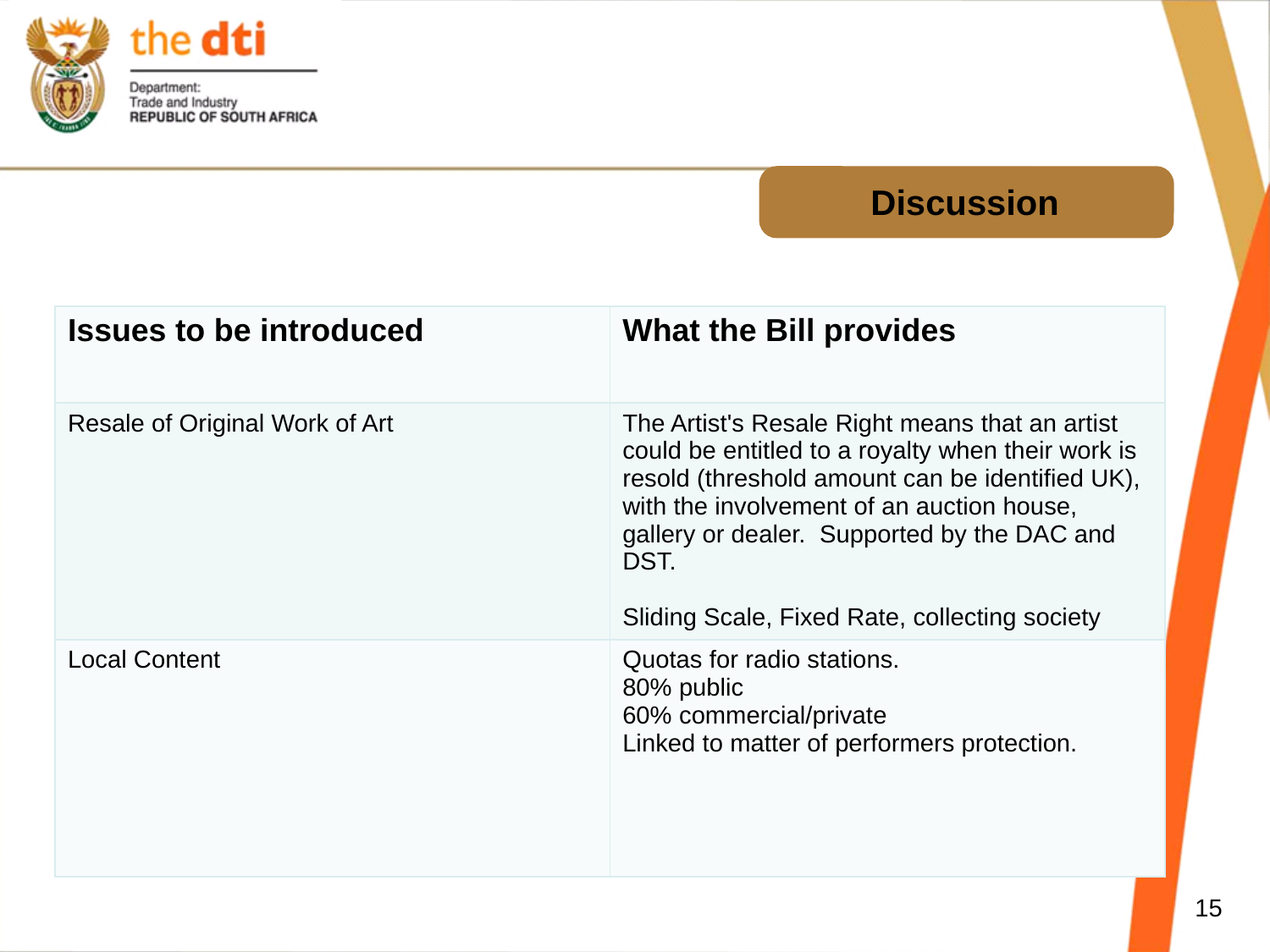

# Discussion
| Issues to be introduced | What the Bill provides |
| --- | --- |
| Resale of Original Work of Art | The Artist's Resale Right means that an artist could be entitled to a royalty when their work is resold (threshold amount can be identified UK), with the involvement of an auction house, gallery or dealer. Supported by the DAC and DST. Sliding Scale, Fixed Rate, collecting society |
| Local Content | Quotas for radio stations. 80% public 60% commercial/private Linked to matter of performers protection. |
15